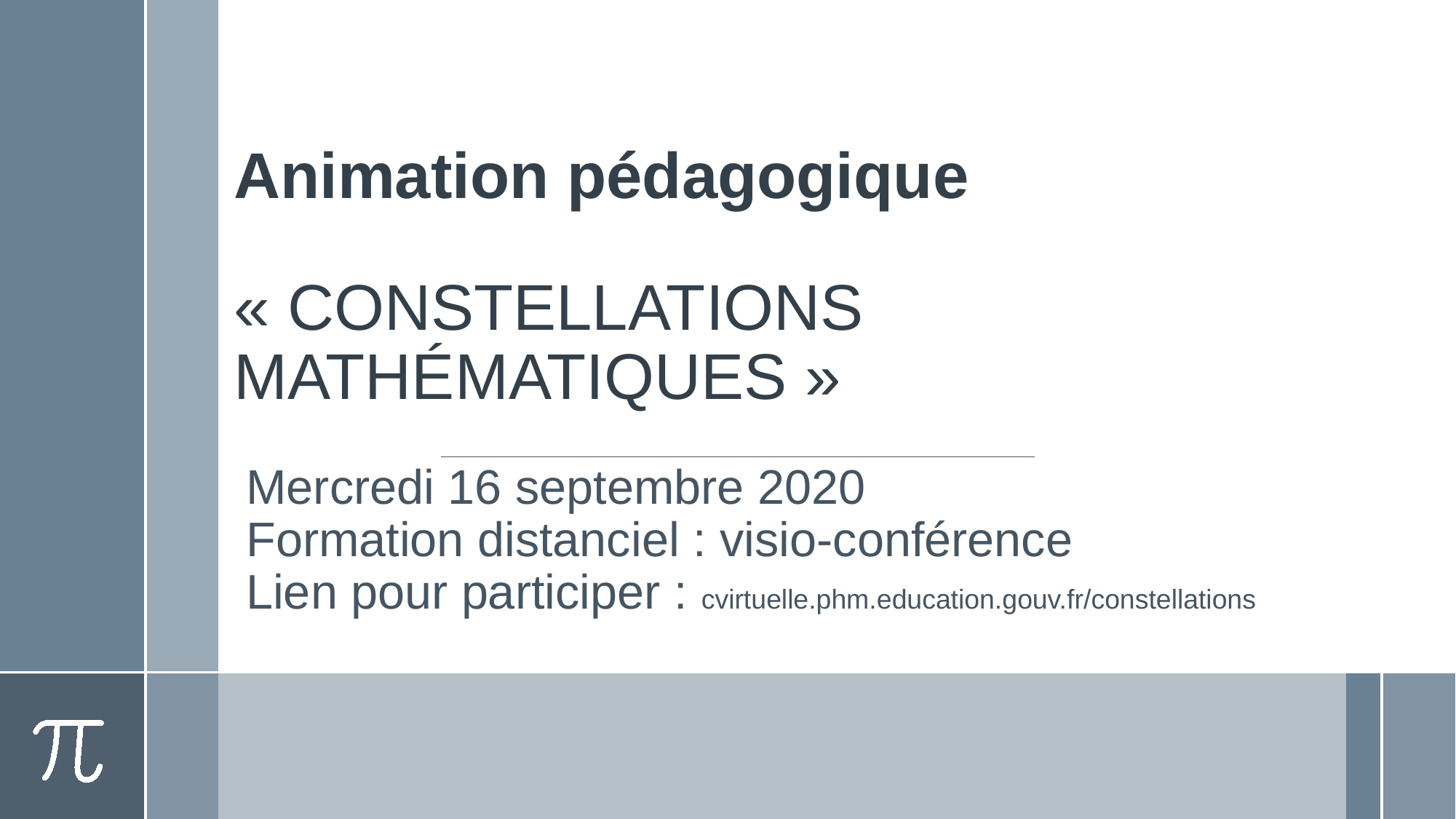

# Animation pédagogique « CONSTELLATIONS MATHÉMATIQUES »
Mercredi 16 septembre 2020
Formation distanciel : visio-conférence
Lien pour participer : cvirtuelle.phm.education.gouv.fr/constellations